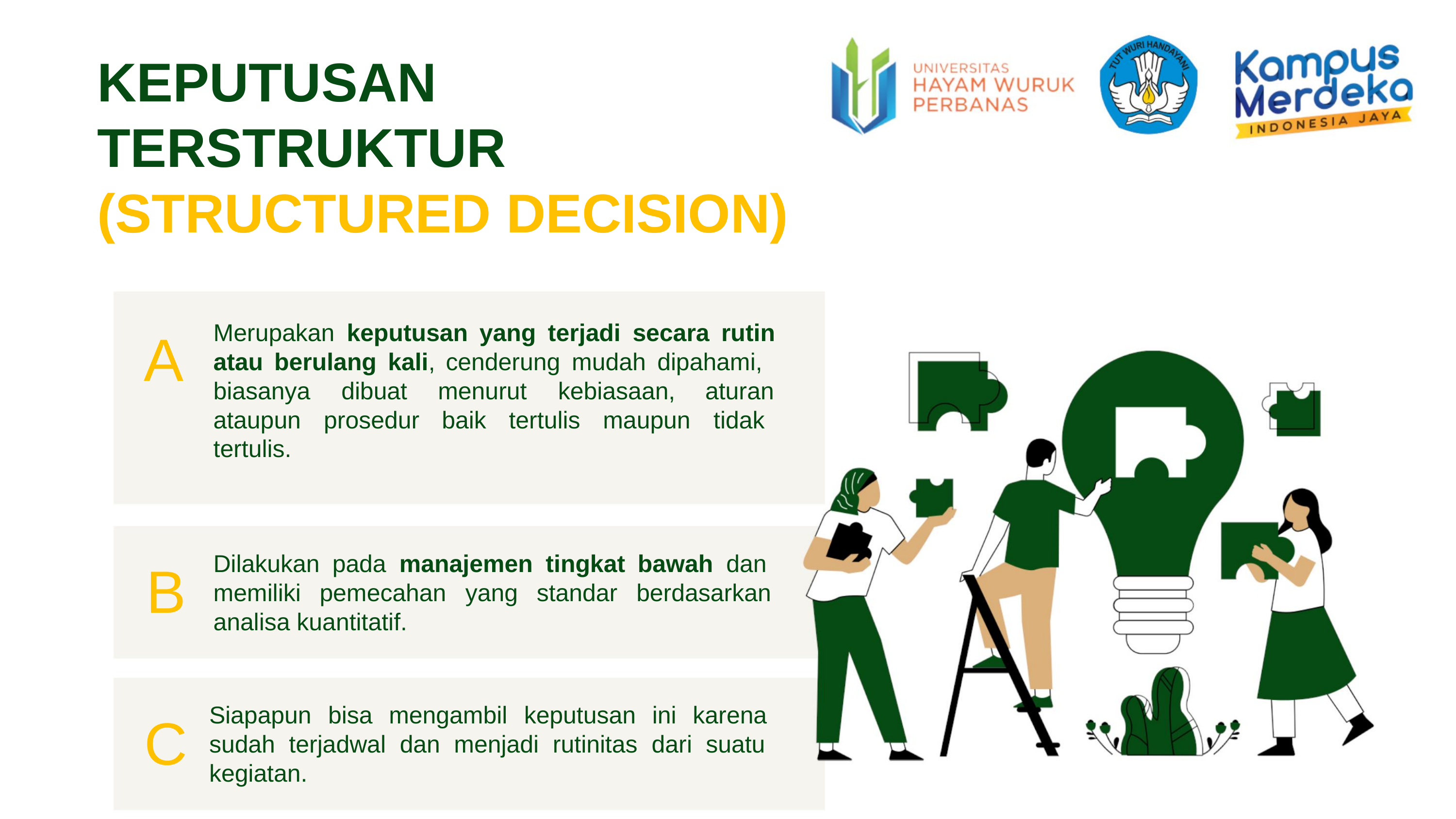

KEPUTUSAN
TERSTRUKTUR
(STRUCTURED DECISION)
Merupakan keputusan yang terjadi secara rutin
A
atau berulang kali, cenderung mudah dipahami,
biasanya dibuat menurut kebiasaan, aturan
ataupun prosedur baik tertulis maupun tidak
tertulis.
Dilakukan pada manajemen tingkat bawah dan
memiliki pemecahan yang standar berdasarkan
analisa kuantitatif.
B
C
Siapapun bisa mengambil keputusan ini karena
sudah terjadwal dan menjadi rutinitas dari suatu
kegiatan.